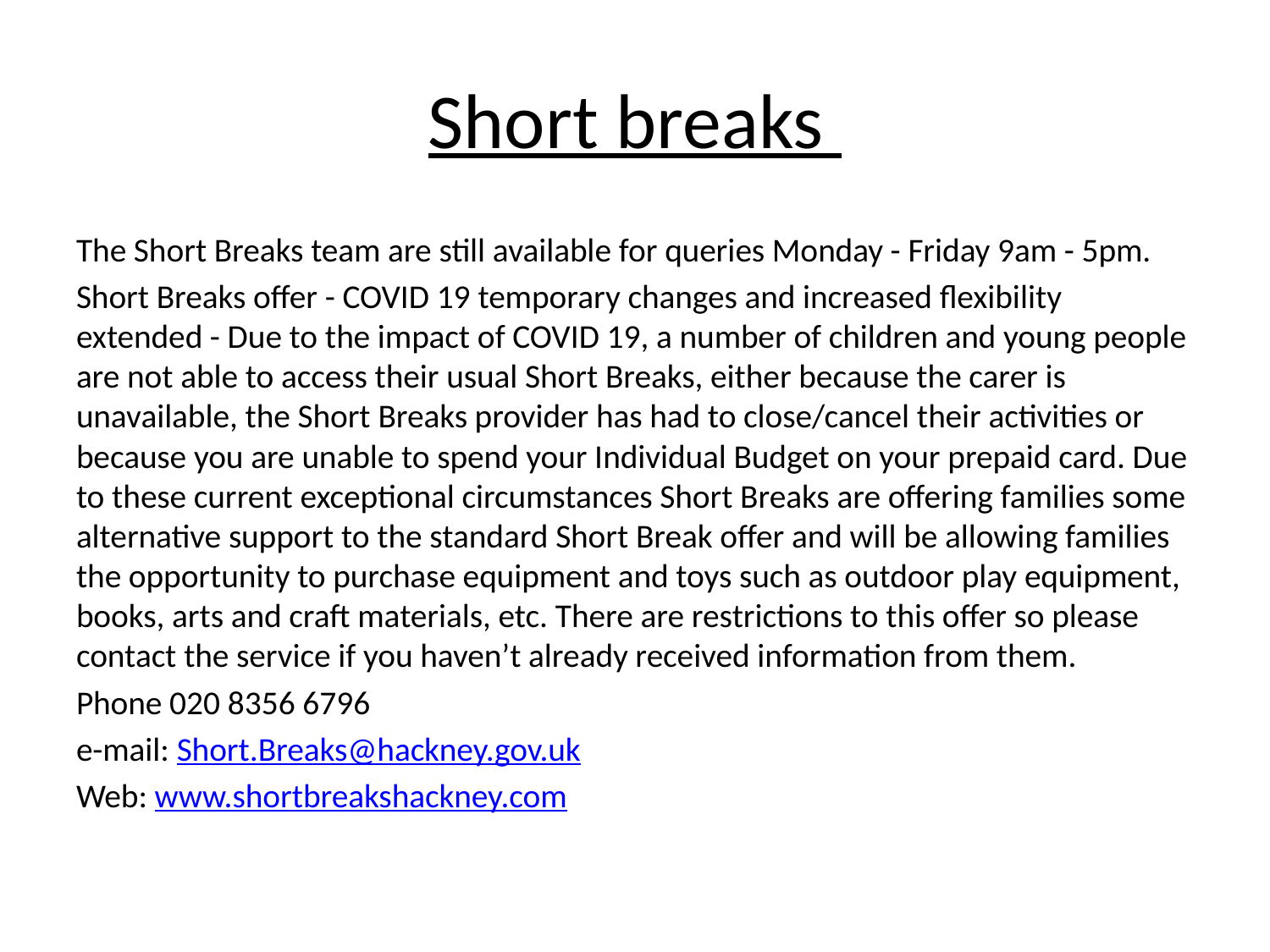

# Short breaks
The Short Breaks team are still available for queries Monday - Friday 9am - 5pm.
Short Breaks offer - COVID 19 temporary changes and increased flexibility extended - Due to the impact of COVID 19, a number of children and young people are not able to access their usual Short Breaks, either because the carer is unavailable, the Short Breaks provider has had to close/cancel their activities or because you are unable to spend your Individual Budget on your prepaid card. Due to these current exceptional circumstances Short Breaks are offering families some alternative support to the standard Short Break offer and will be allowing families the opportunity to purchase equipment and toys such as outdoor play equipment, books, arts and craft materials, etc. There are restrictions to this offer so please contact the service if you haven’t already received information from them.
Phone 020 8356 6796
e-mail: Short.Breaks@hackney.gov.uk
Web: www.shortbreakshackney.com